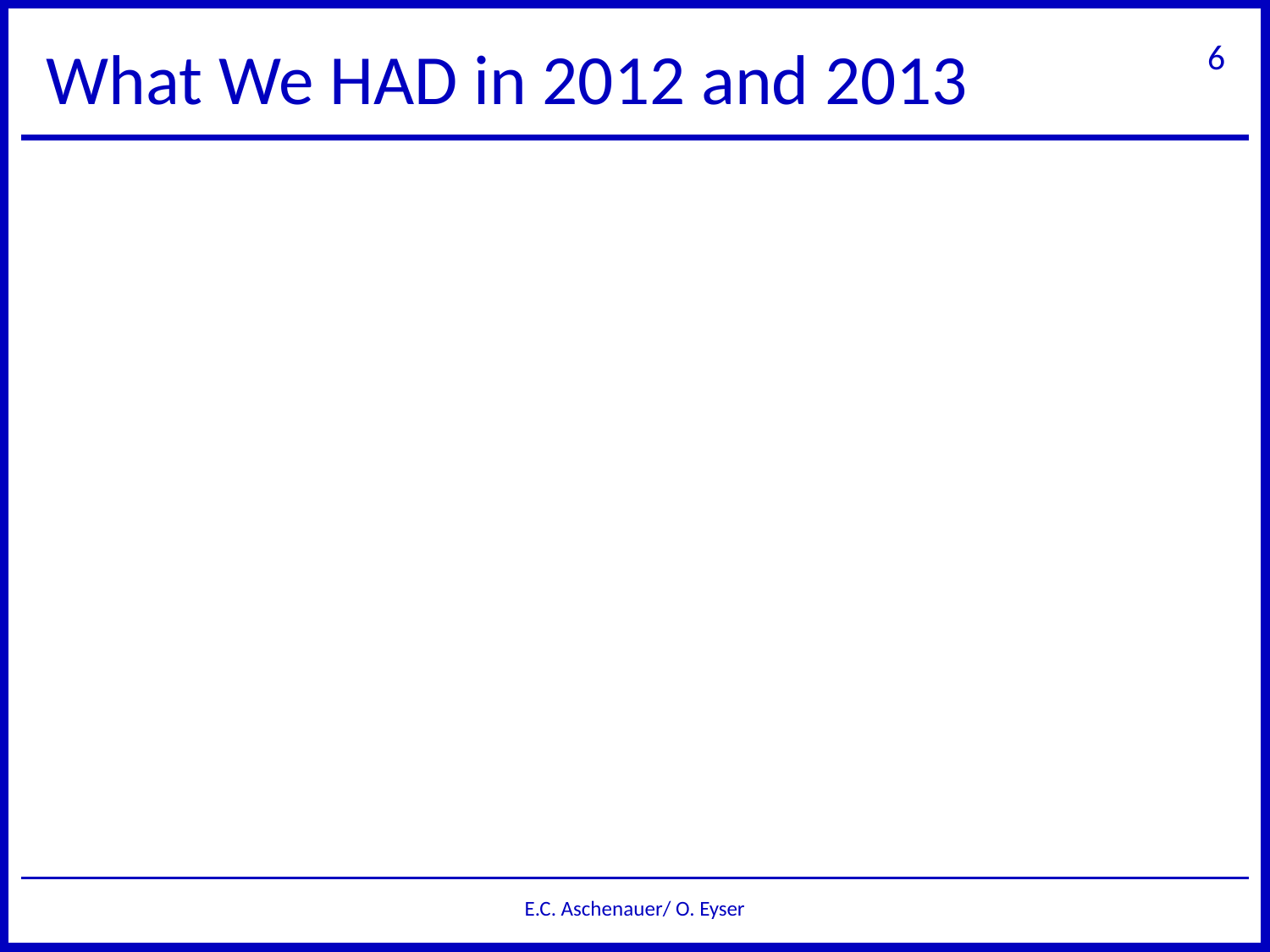

# What We HAD in 2012 and 2013
6
E.C. Aschenauer/ O. Eyser